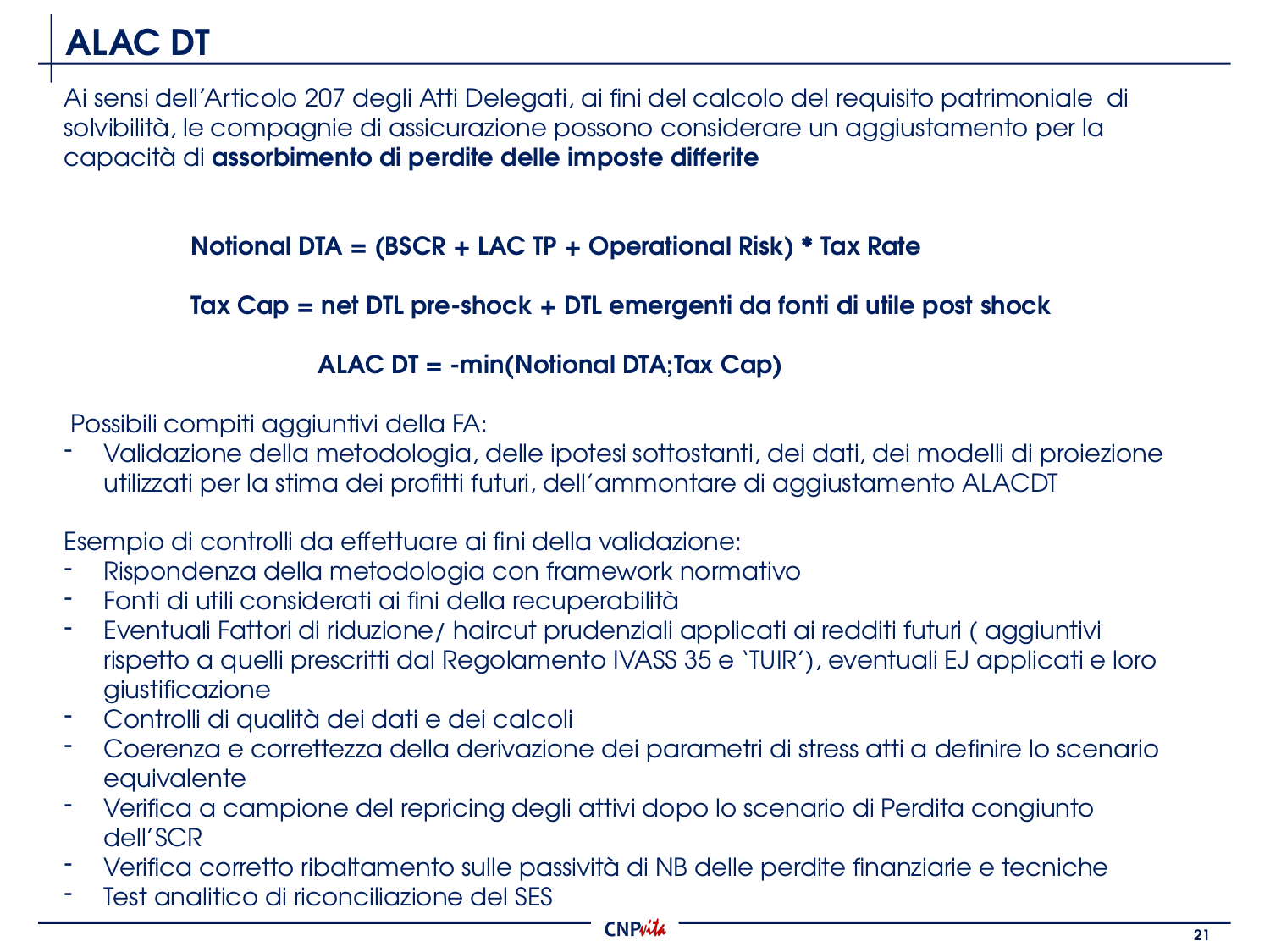

# ALAC DT
Ai sensi dell’Articolo 207 degli Atti Delegati, ai fini del calcolo del requisito patrimoniale  di solvibilità, le compagnie di assicurazione possono considerare un aggiustamento per la capacità di assorbimento di perdite delle imposte differite

	Notional DTA = (BSCR + LAC TP + Operational Risk) * Tax Rate

	Tax Cap = net DTL pre-shock + DTL emergenti da fonti di utile post shock

		ALAC DT = -min(Notional DTA;Tax Cap)

 Possibili compiti aggiuntivi della FA:
Validazione della metodologia, delle ipotesi sottostanti, dei dati, dei modelli di proiezione utilizzati per la stima dei profitti futuri, dell’ammontare di aggiustamento ALACDT

Esempio di controlli da effettuare ai fini della validazione:
Rispondenza della metodologia con framework normativo
Fonti di utili considerati ai fini della recuperabilità
Eventuali Fattori di riduzione/ haircut prudenziali applicati ai redditi futuri ( aggiuntivi rispetto a quelli prescritti dal Regolamento IVASS 35 e ‘TUIR’), eventuali EJ applicati e loro giustificazione
Controlli di qualità dei dati e dei calcoli
Coerenza e correttezza della derivazione dei parametri di stress atti a definire lo scenario equivalente
Verifica a campione del repricing degli attivi dopo lo scenario di Perdita congiunto dell’SCR
Verifica corretto ribaltamento sulle passività di NB delle perdite finanziarie e tecniche
Test analitico di riconciliazione del SES

21